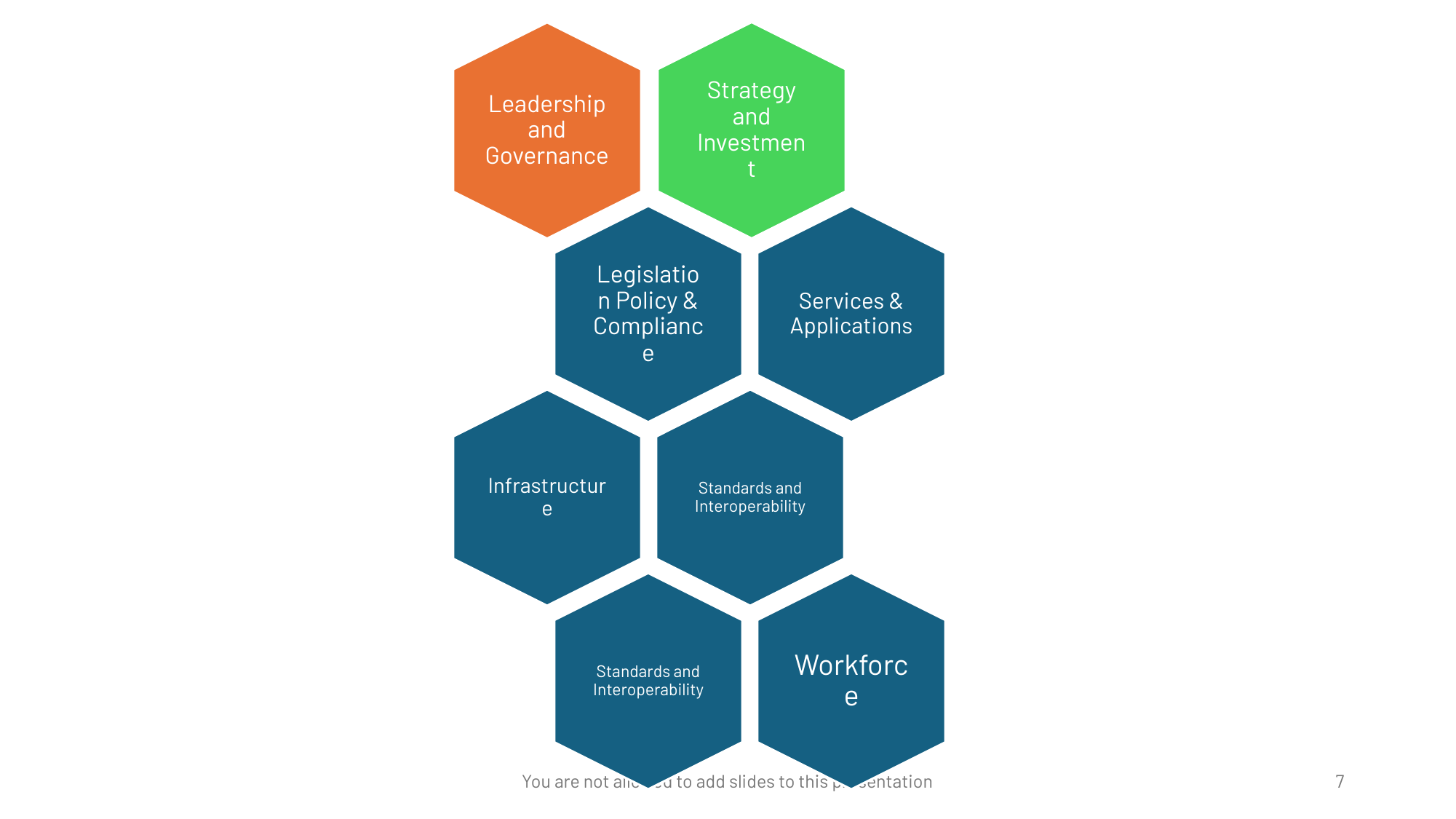

Strategy and Investment

Leadership and Governance
Legislation Policy & Compliance

Services & Applications
Standards and Interoperability

Infrastructure
Standards and Interoperability
Workforce
You are not allowed to add slides to this presentation
7